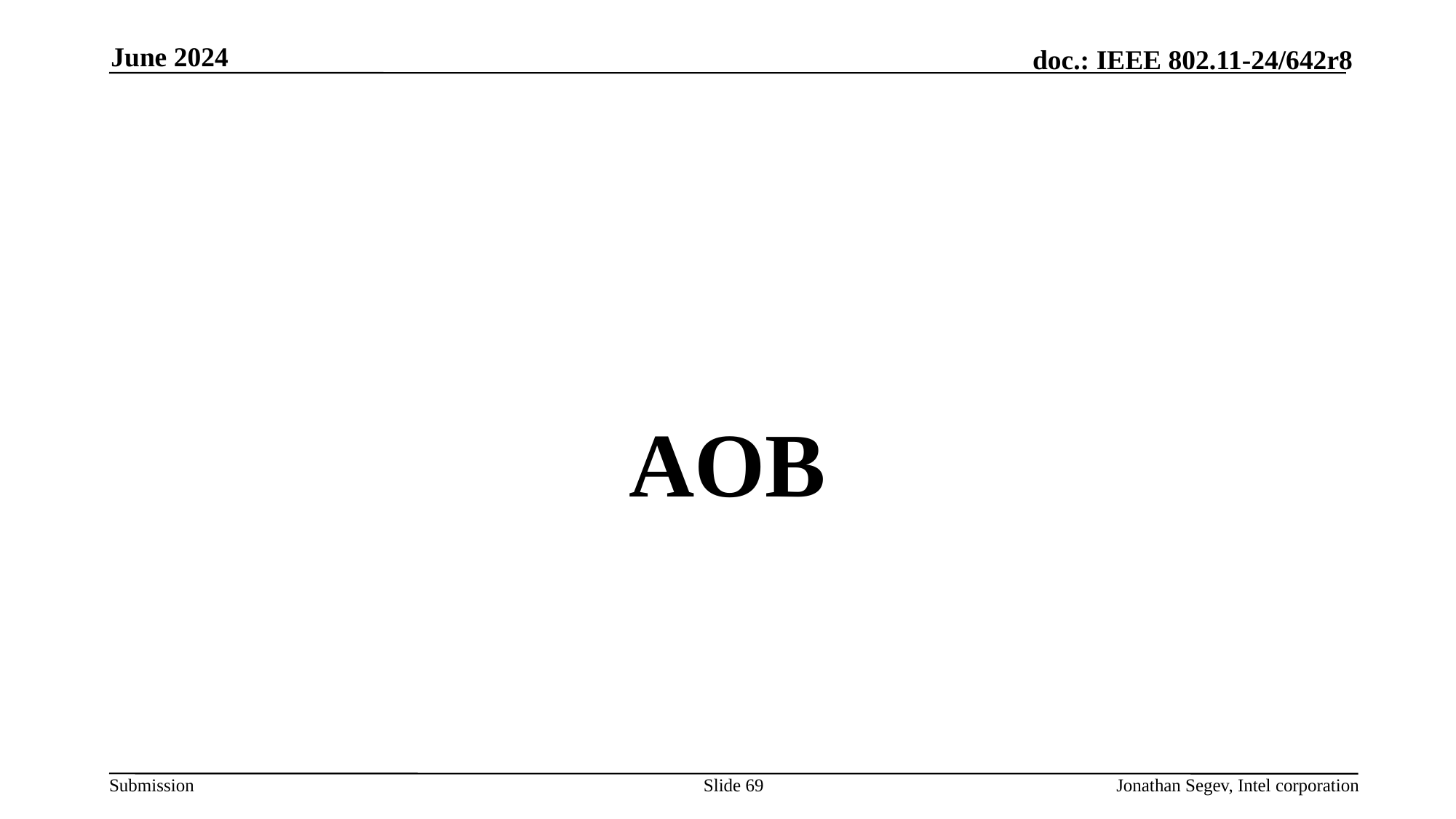

June 2024
#

AOB
Slide 69
Jonathan Segev, Intel corporation